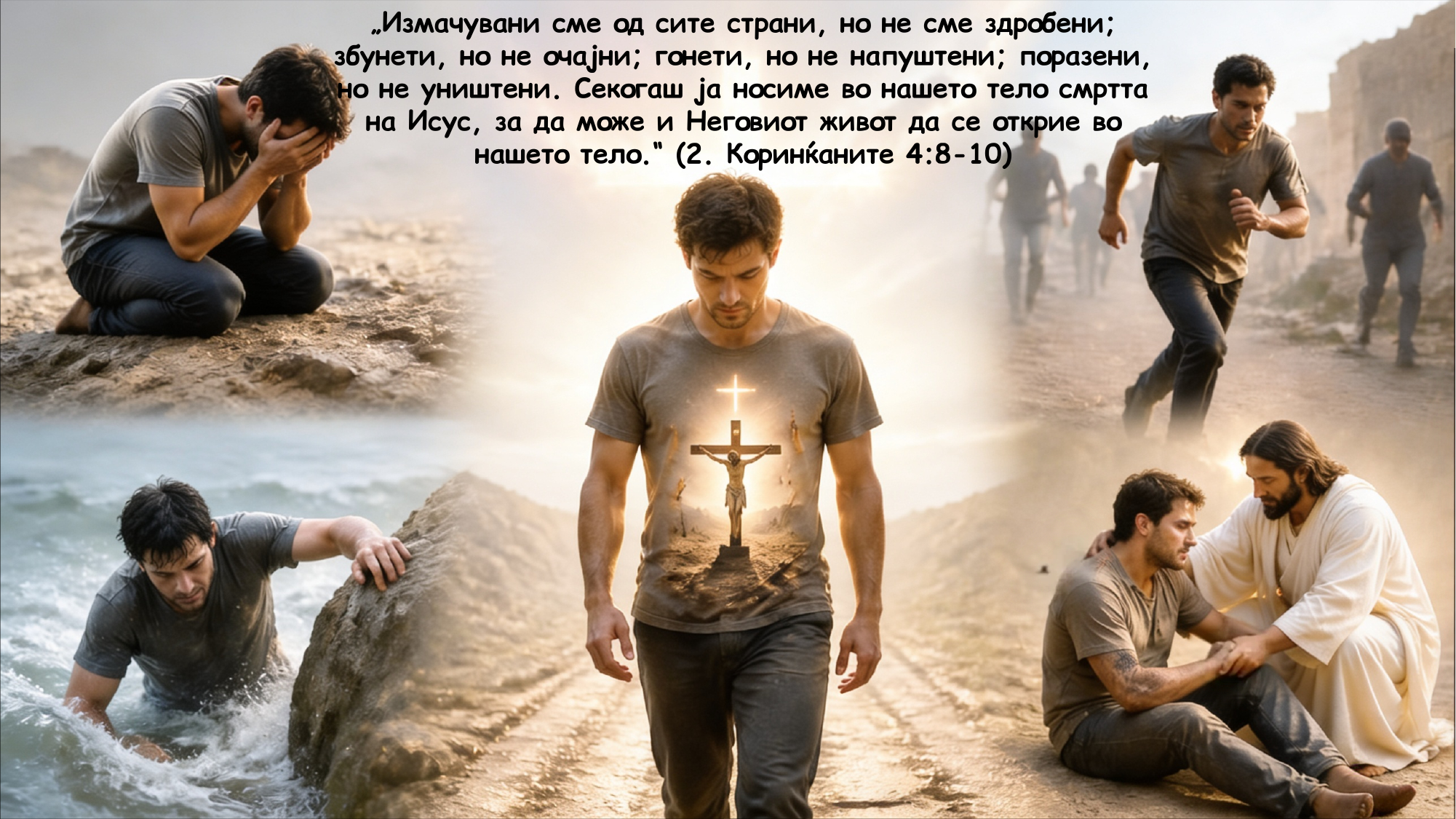

„Измачувани сме од сите страни, но не сме здробени; збунети, но не очајни; гонети, но не напуштени; поразени, но не уништени. Секогаш ја носиме во нашето тело смртта на Исус, за да може и Неговиот живот да се открие во нашето тело.“ (2. Коринќаните 4:8-10)